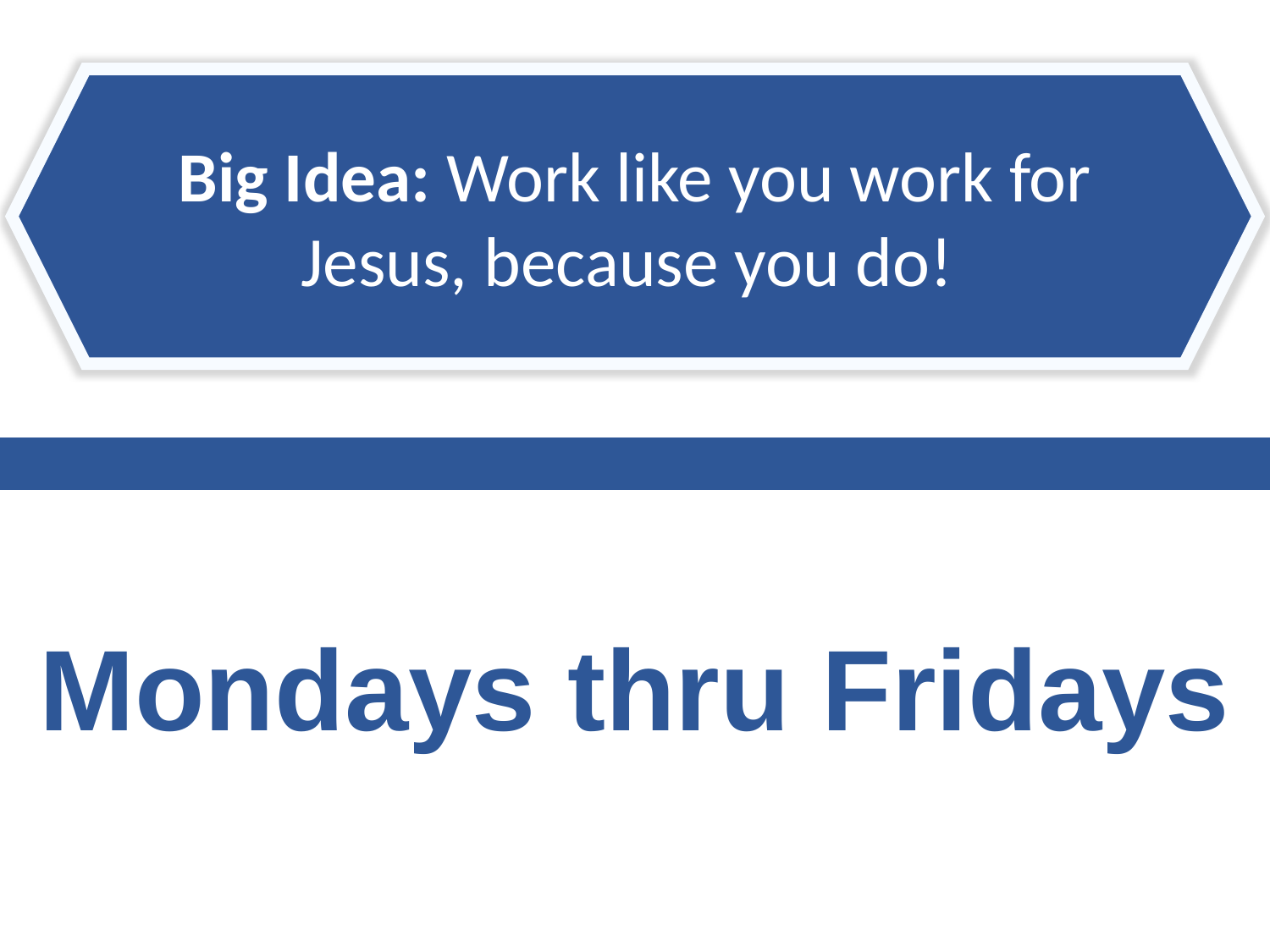

Big Idea: Work like you work for Jesus, because you do!
Sundays
Mondays thru Fridays